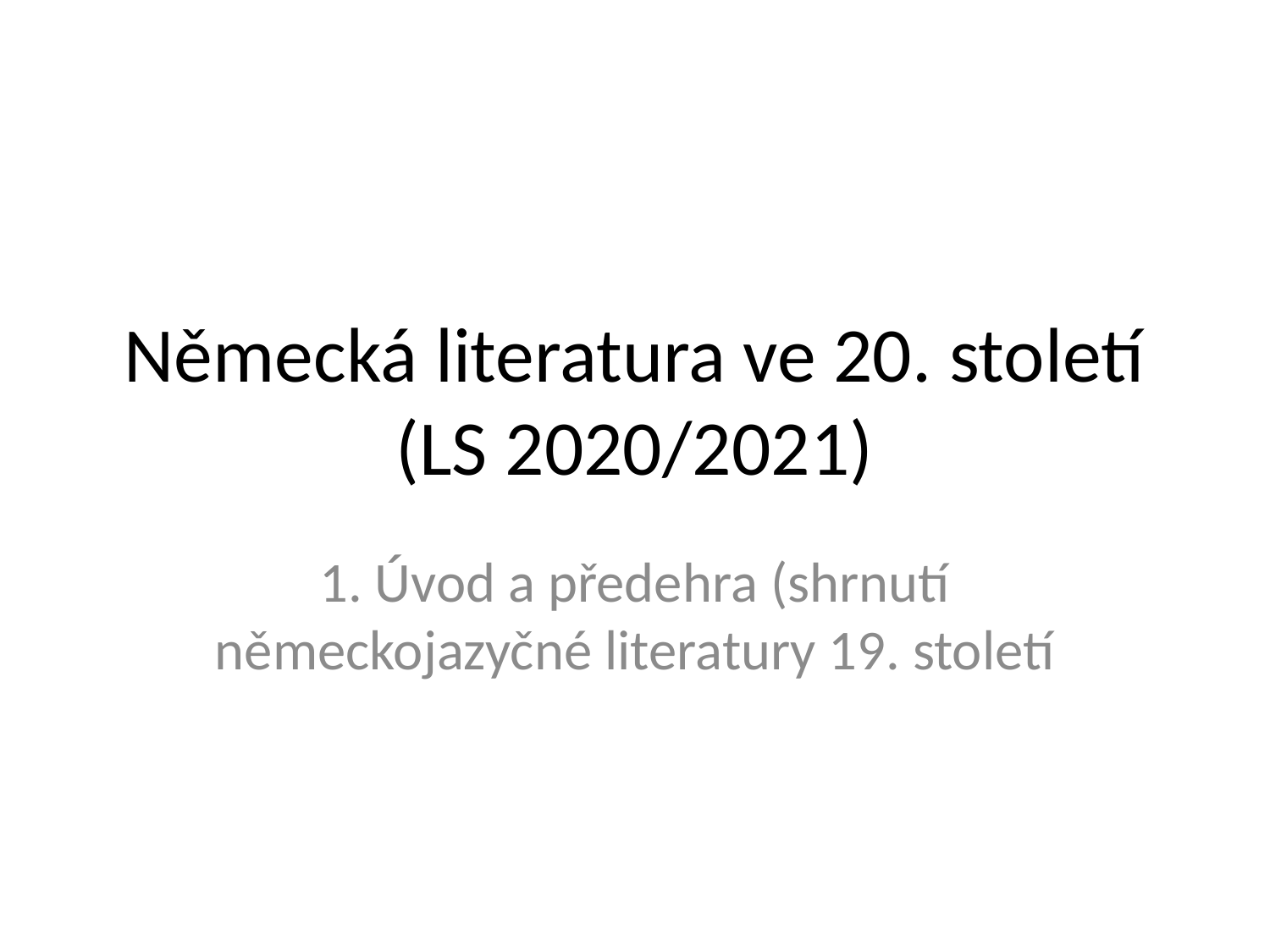

# Německá literatura ve 20. století (LS 2020/2021)
1. Úvod a předehra (shrnutí německojazyčné literatury 19. století